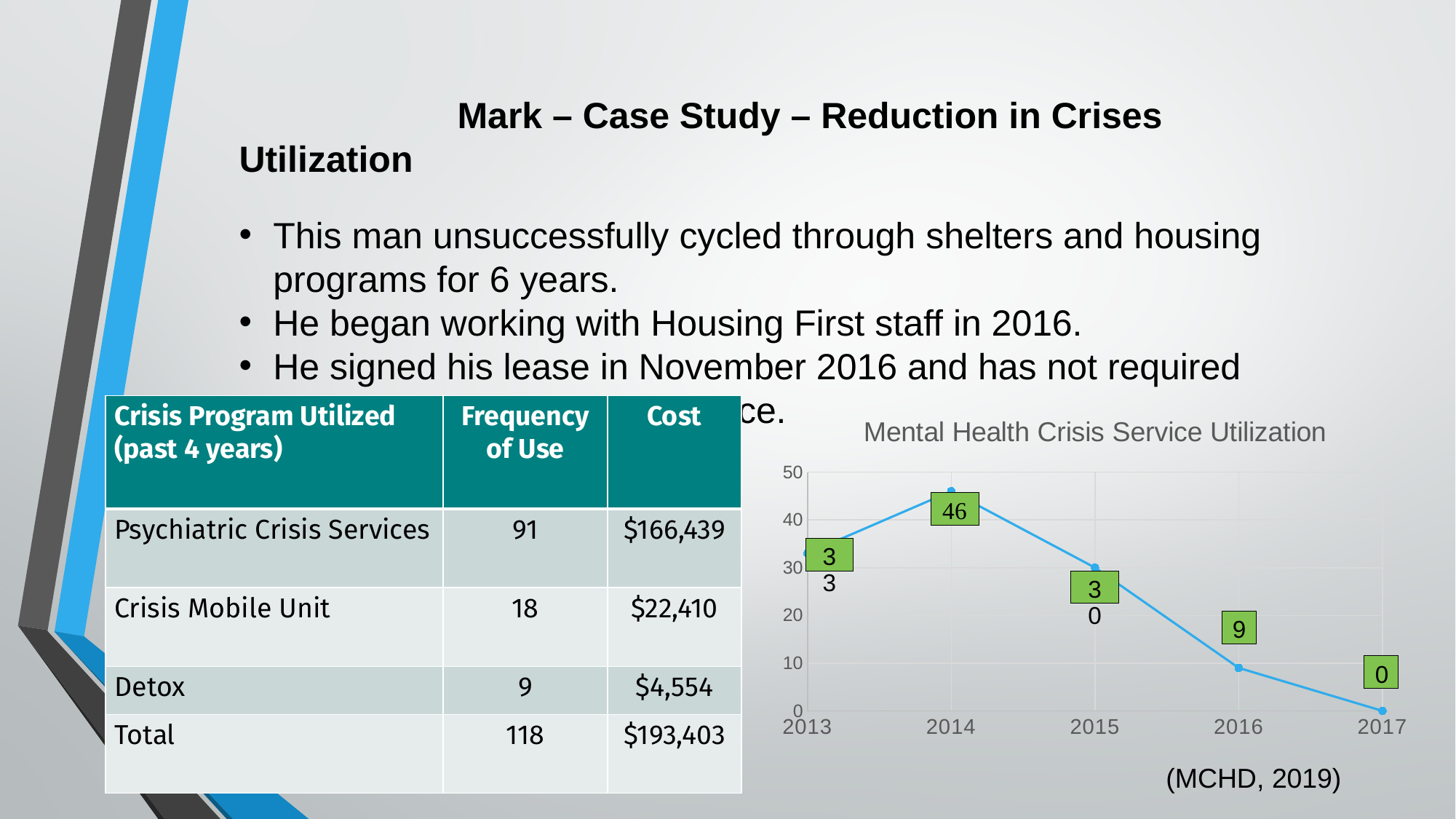

Mark – Case Study – Reduction in Crises Utilization

This man unsuccessfully cycled through shelters and housing programs for 6 years.
He began working with Housing First staff in 2016.
He signed his lease in November 2016 and has not required crisis psychiatric services since.

### Chart: Mental Health Crisis Service Utilization

| Category |  |
|---|---|
| Crisis Program Utilized (past 4 years) | Frequency of Use | Cost |
| --- | --- | --- |
| Psychiatric Crisis Services | 91 | $166,439 |
| Crisis Mobile Unit | 18 | $22,410 |
| Detox | 9 | $4,554 |
| Total | 118 | $193,403 |
(MCHD, 2019)